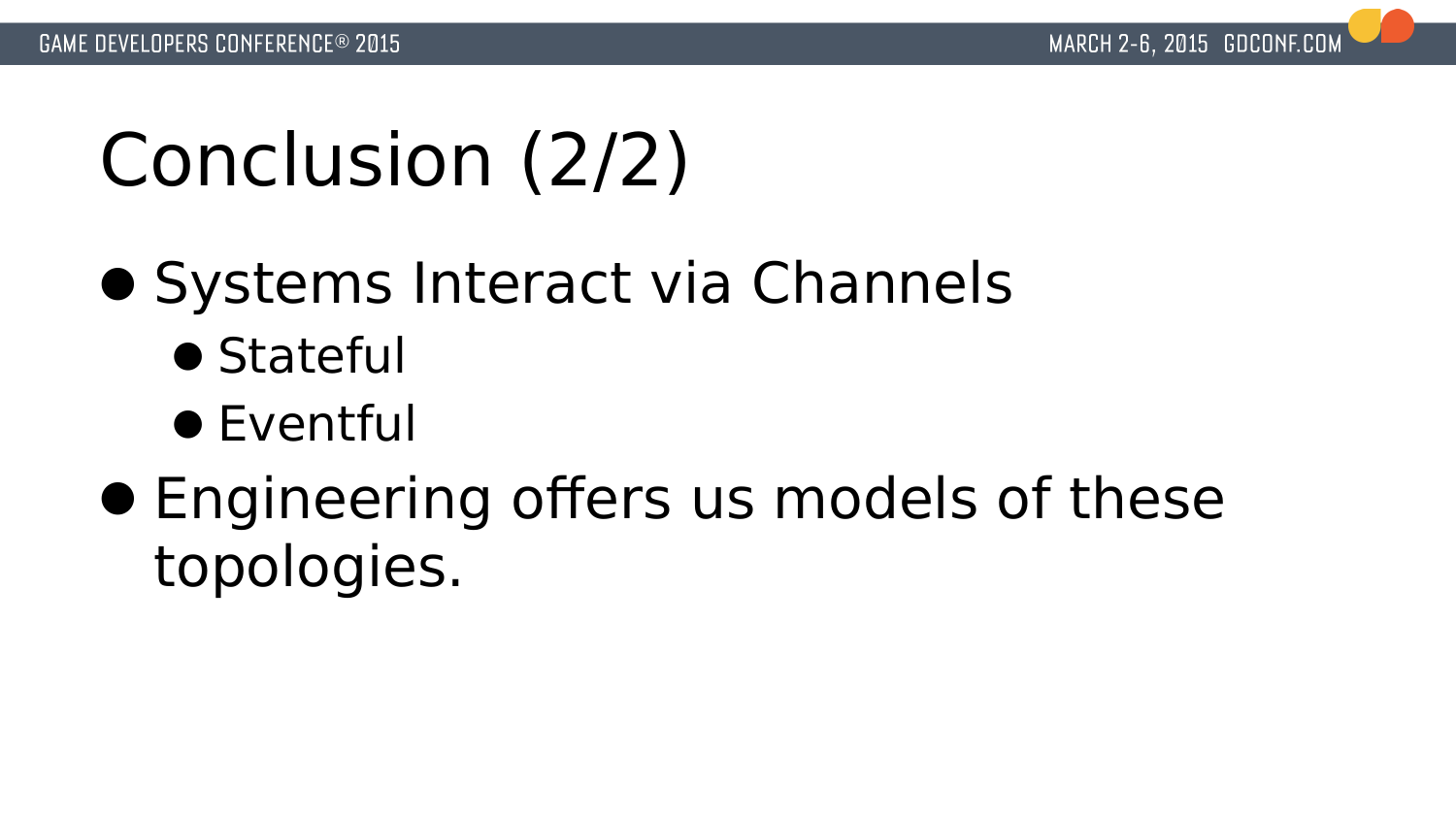

# Conclusion (2/2)
Systems Interact via Channels
Stateful
Eventful
Engineering offers us models of these topologies.